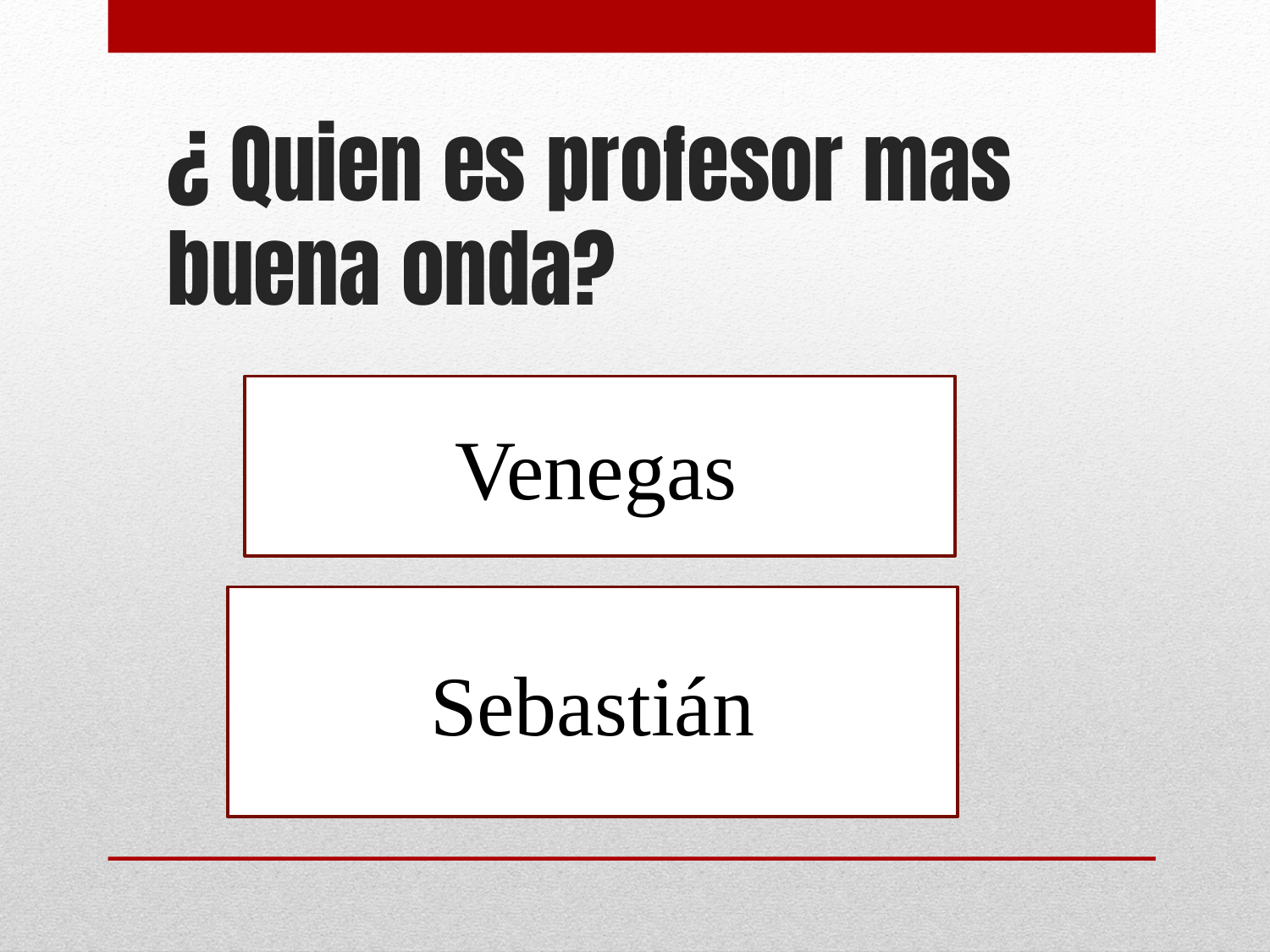

# ¿ Quien es profesor mas buena onda?
Venegas
Sebastián